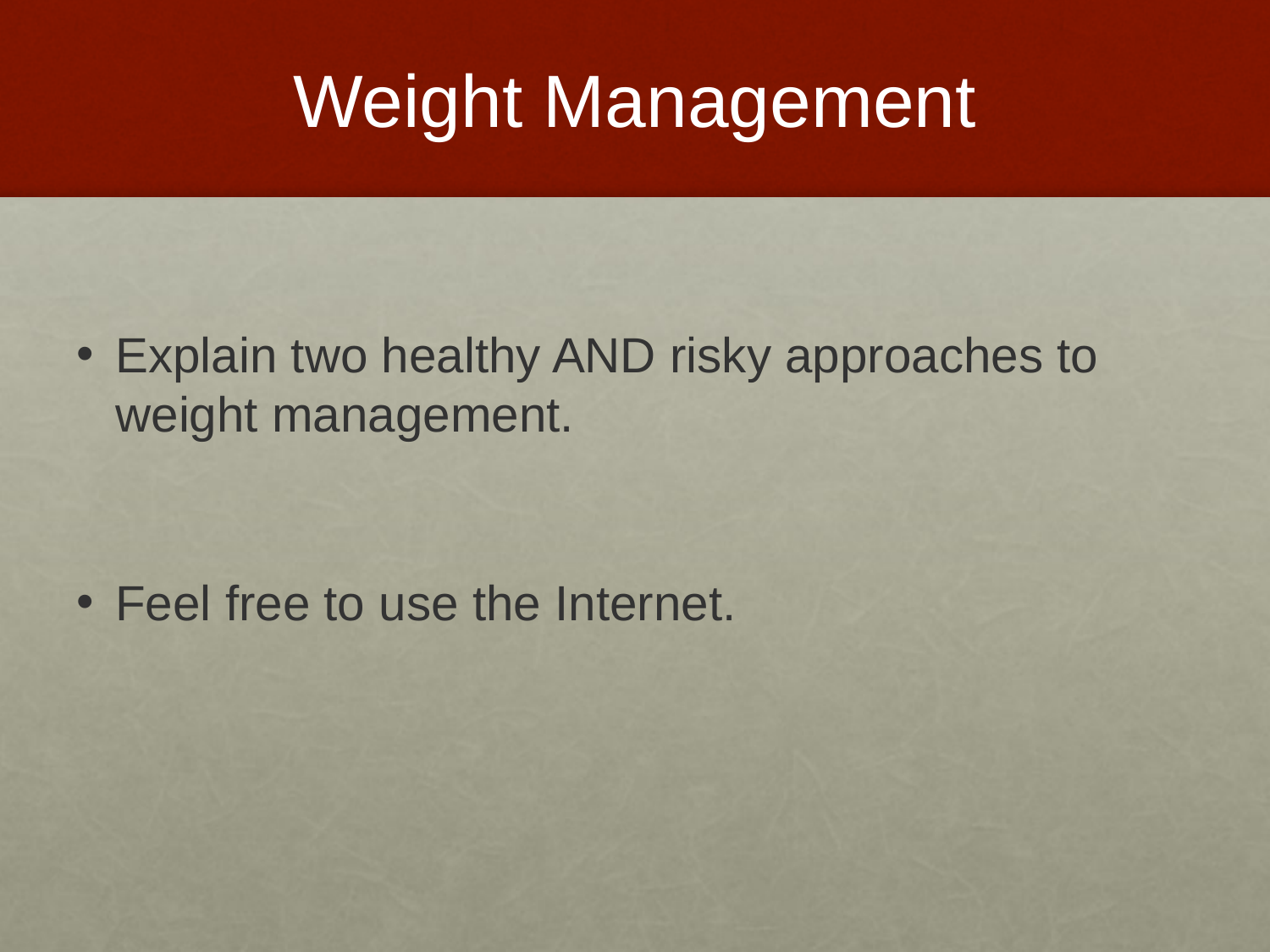

# Weight Management
Explain two healthy AND risky approaches to weight management.

Feel free to use the Internet.